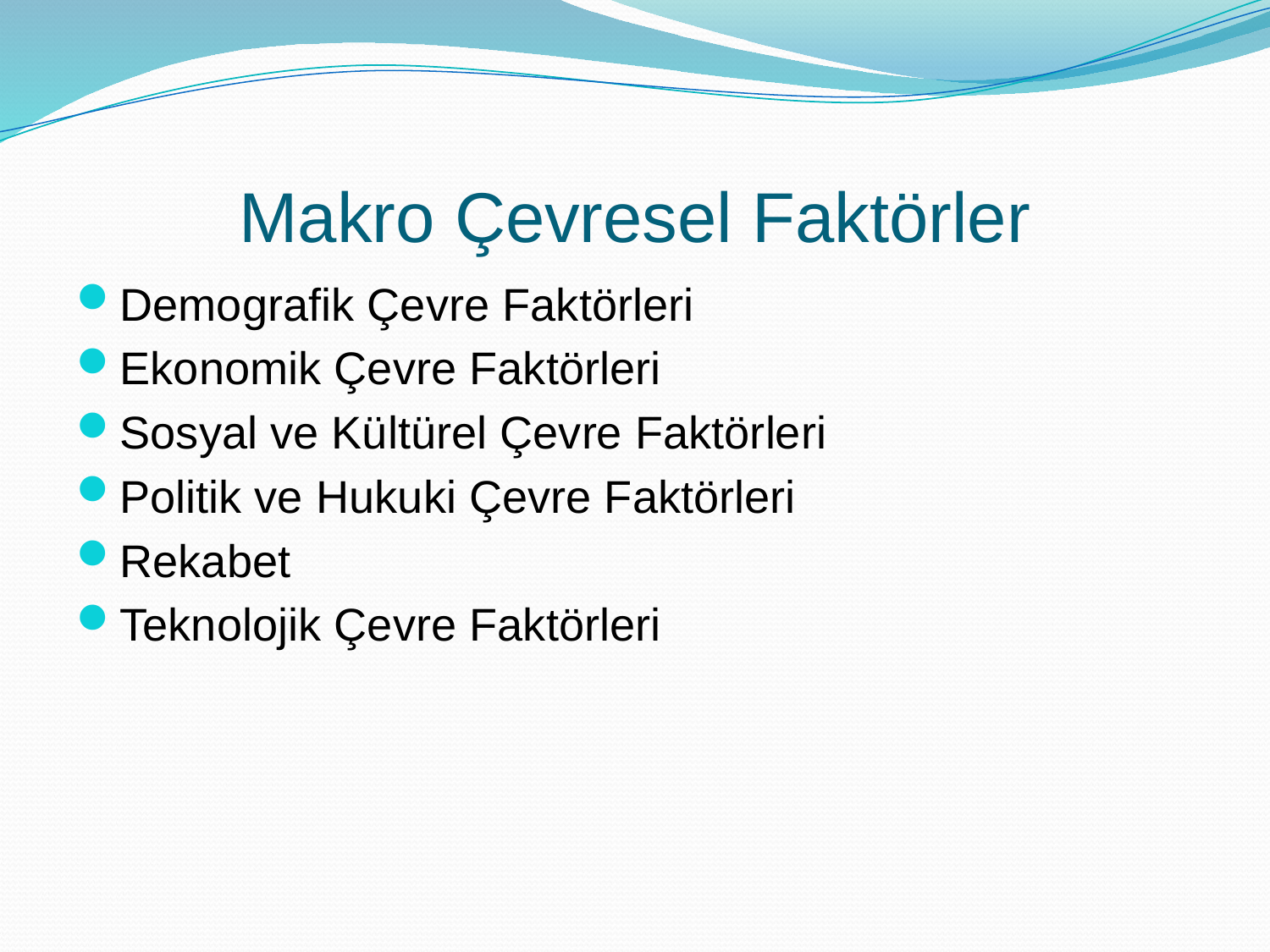

# Makro Çevresel Faktörler
Demografik Çevre Faktörleri
Ekonomik Çevre Faktörleri
Sosyal ve Kültürel Çevre Faktörleri
Politik ve Hukuki Çevre Faktörleri
Rekabet
Teknolojik Çevre Faktörleri